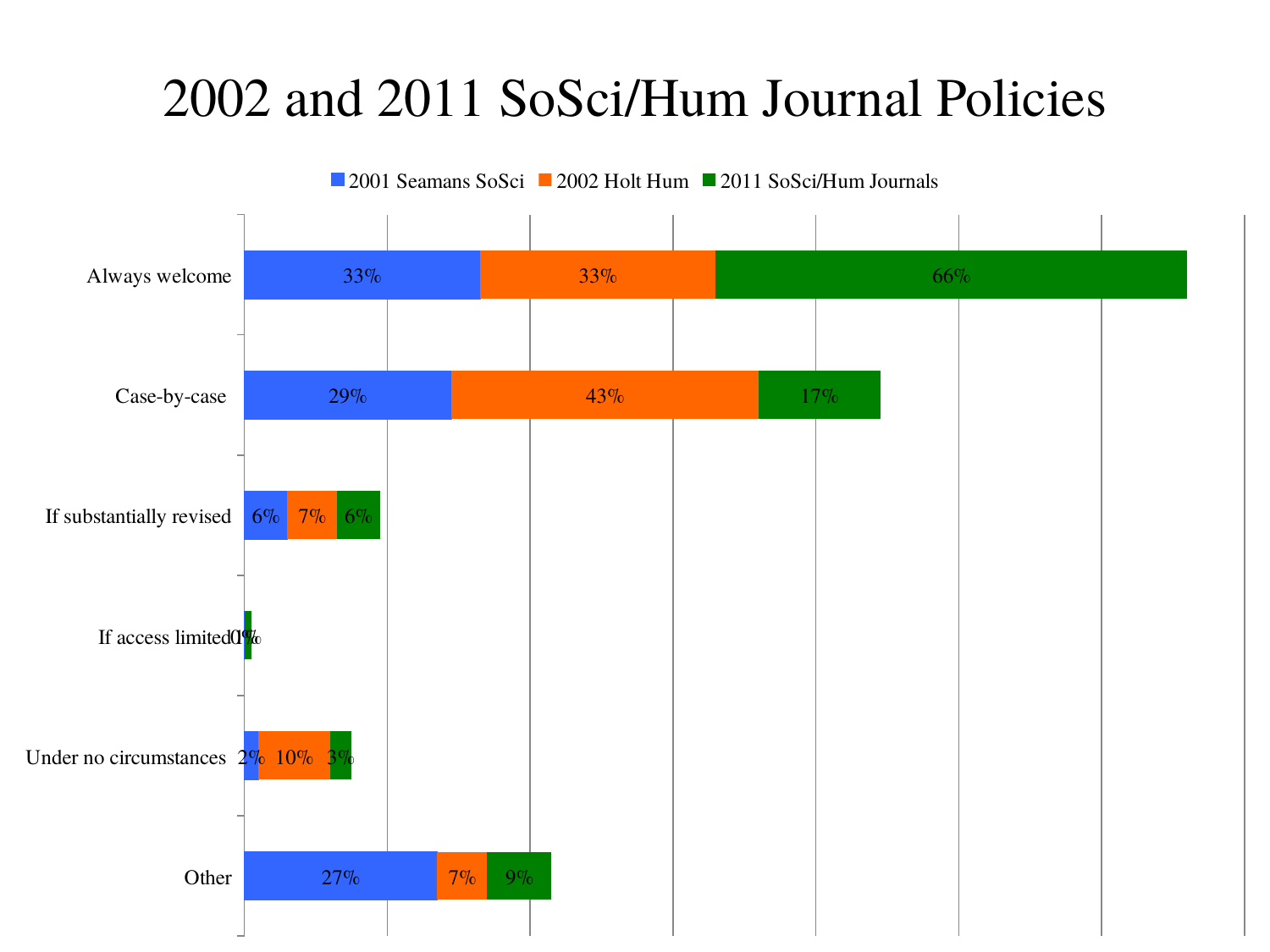

# 2002 and 2011 SoSci/Hum Journal Policies

### Chart

| Category | 2001 Seamans SoSci | 2002 Holt Hum | 2011 SoSci/Hum Journals |
|---|---|---|---|
| Other | 0.27 | 0.07 | 0.09 |
| Under no circumstances  | 0.02 | 0.1 | 0.03 |
| If access limited | 0.0 | None | 0.01 |
| If substantially revised | 0.06 | 0.07 | 0.06 |
| Case-by-case  | 0.29 | 0.43 | 0.17 |
| Always welcome | 0.33 | 0.33 | 0.66 |